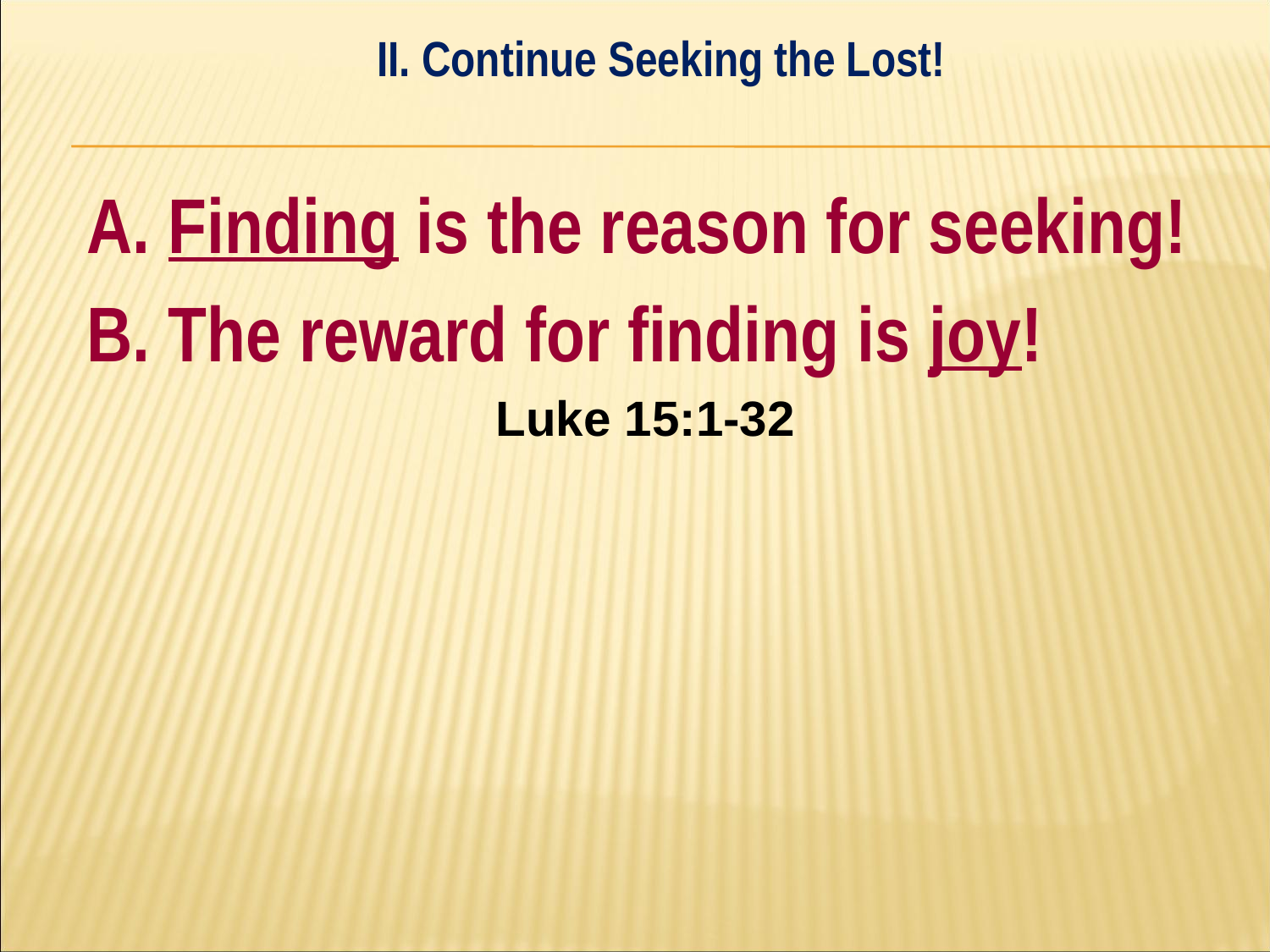

II. Continue Seeking the Lost!
#
A. Finding is the reason for seeking!
B. The reward for finding is joy!
Luke 15:1-32